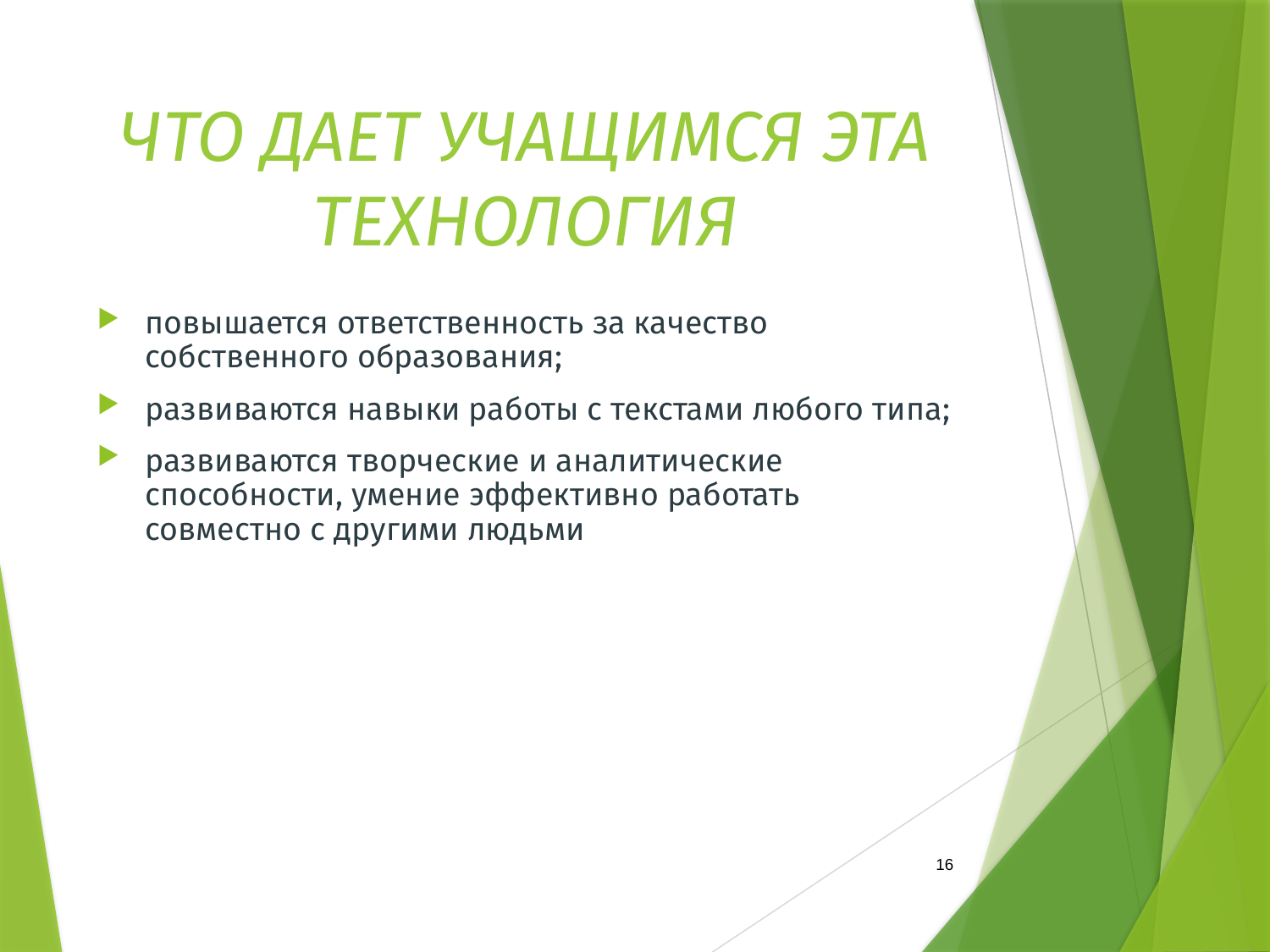

# ЧТО ДАЕТ УЧАЩИМСЯ ЭТА ТЕХНОЛОГИЯ
повышается ответственность за качество собственного образования;
развиваются навыки работы с текстами любого типа;
развиваются творческие и аналитические способности, умение эффективно работать совместно с другими людьми

16